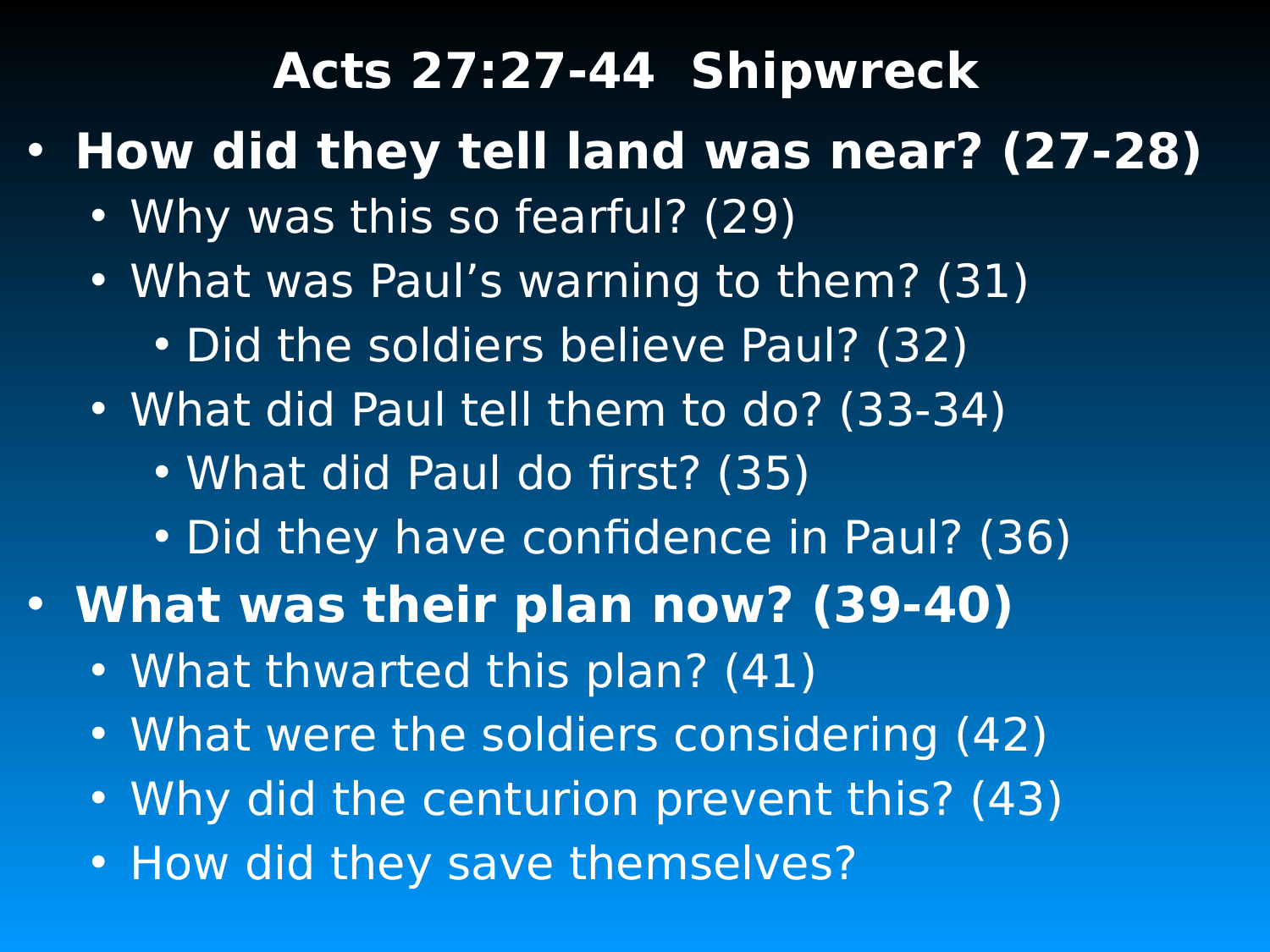

# Acts 27:27-44  Shipwreck
How did they tell land was near? (27-28)
Why was this so fearful? (29)
What was Paul’s warning to them? (31)
Did the soldiers believe Paul? (32)
What did Paul tell them to do? (33-34)
What did Paul do first? (35)
Did they have confidence in Paul? (36)
What was their plan now? (39-40)
What thwarted this plan? (41)
What were the soldiers considering (42)
Why did the centurion prevent this? (43)
How did they save themselves?